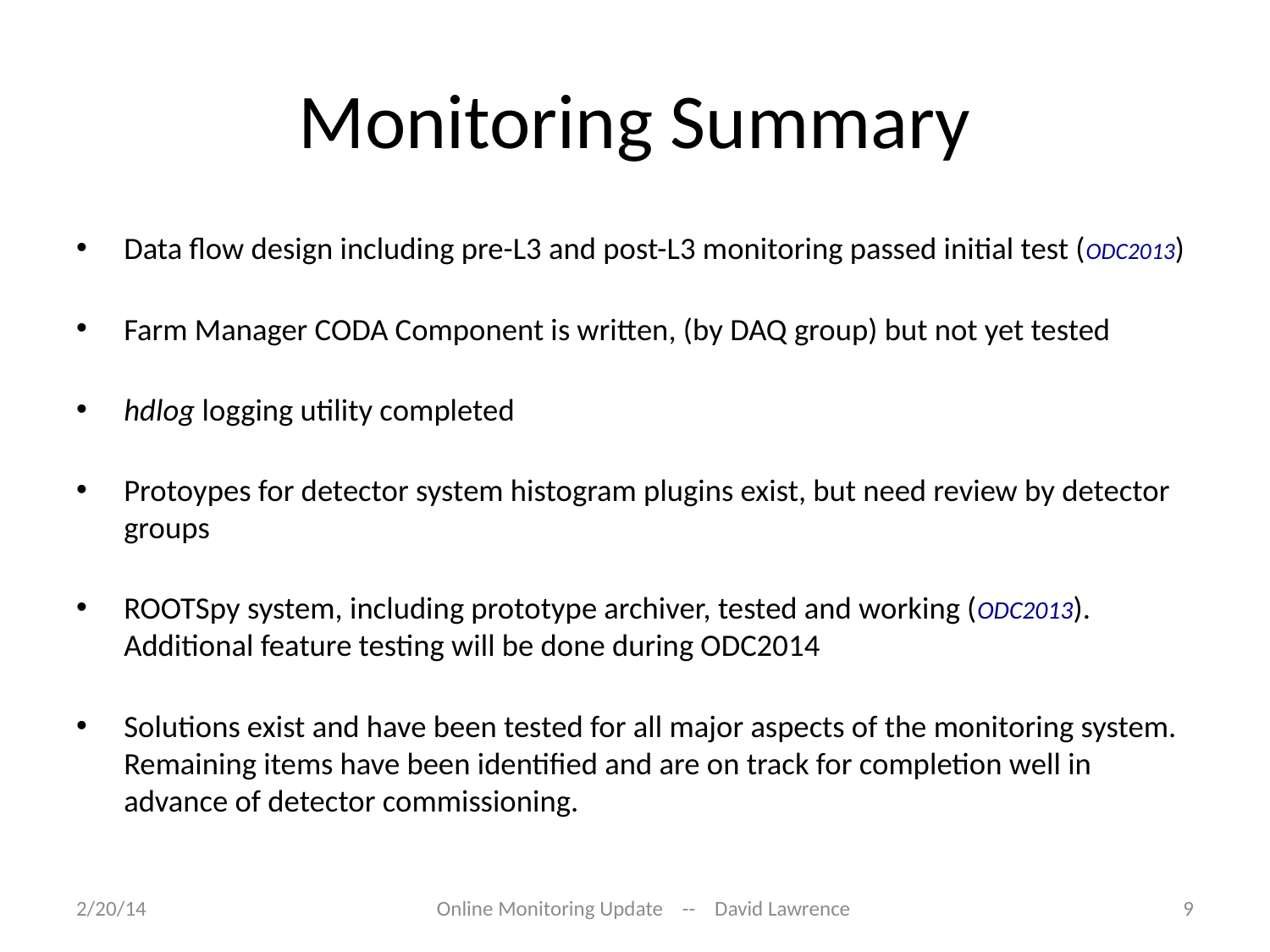

# Monitoring Summary
Data flow design including pre-L3 and post-L3 monitoring passed initial test (ODC2013)
Farm Manager CODA Component is written, (by DAQ group) but not yet tested
hdlog logging utility completed
Protoypes for detector system histogram plugins exist, but need review by detector groups
ROOTSpy system, including prototype archiver, tested and working (ODC2013). Additional feature testing will be done during ODC2014
Solutions exist and have been tested for all major aspects of the monitoring system. Remaining items have been identified and are on track for completion well in advance of detector commissioning.
2/20/14
Online Monitoring Update    --    David Lawrence
9